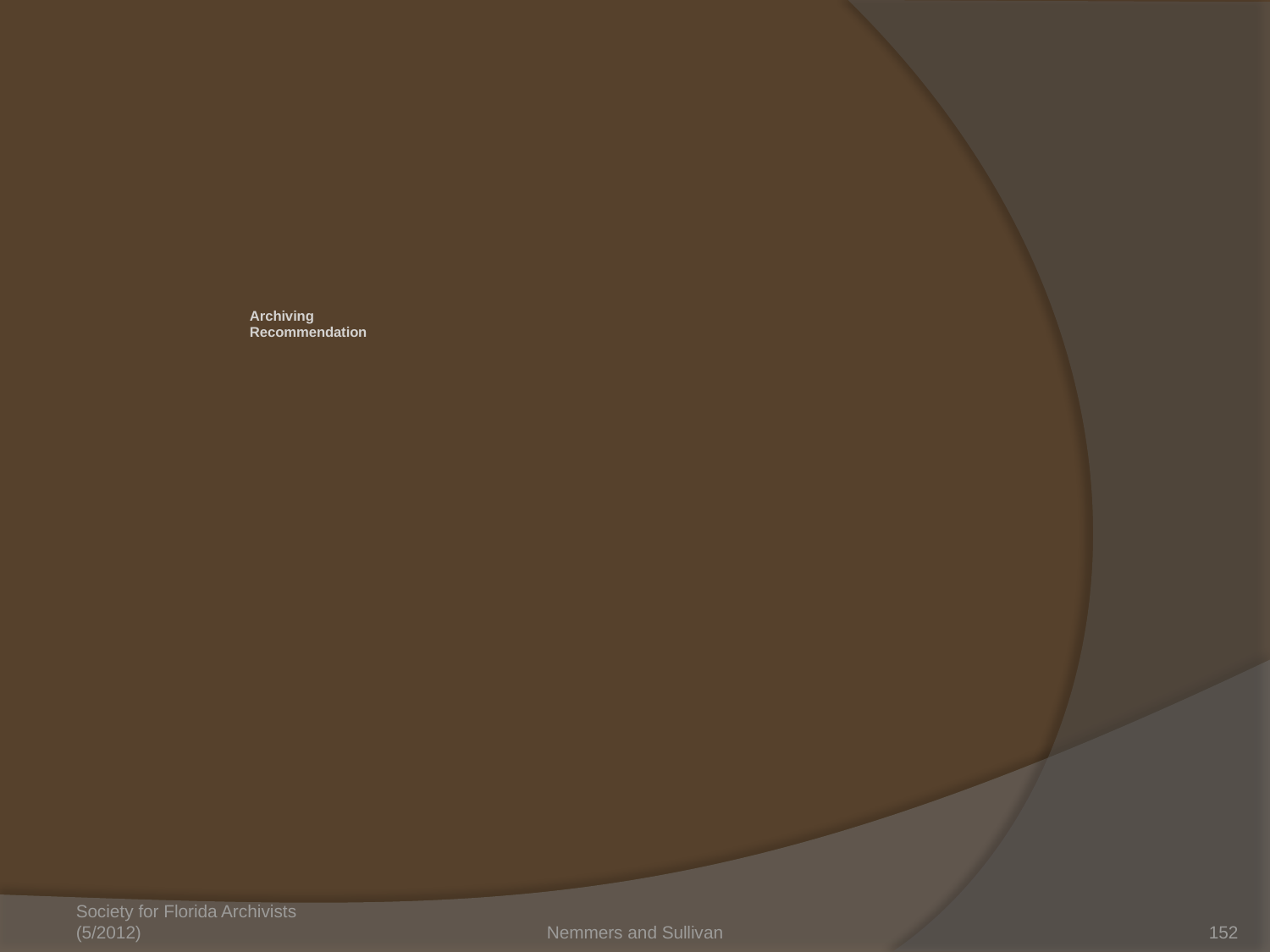

# Archiving Recommendation
Society for Florida Archivists (5/2012)
Nemmers and Sullivan
152